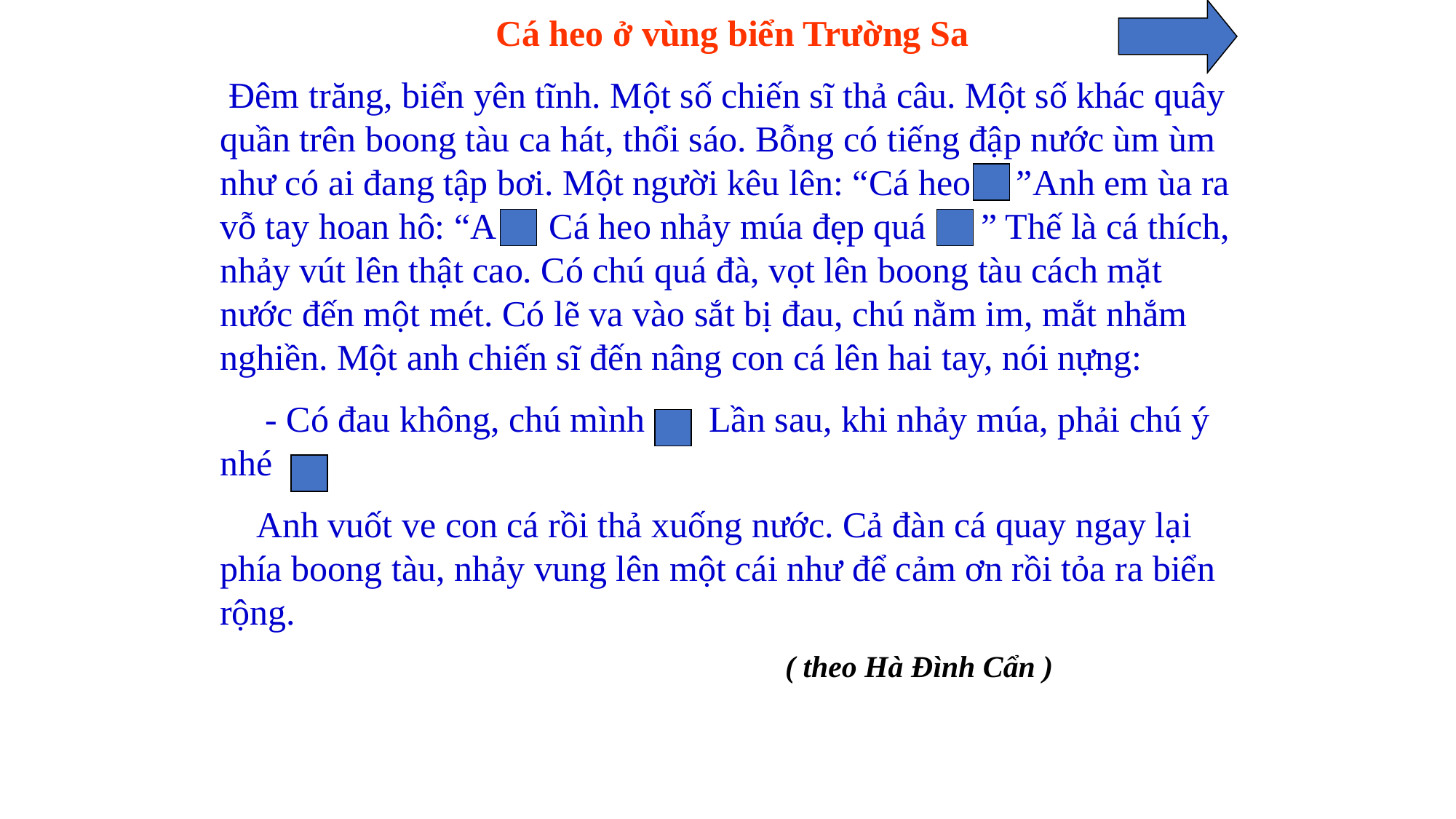

Cá heo ở vùng biển Trường Sa
 Đêm trăng, biển yên tĩnh. Một số chiến sĩ thả câu. Một số khác quây quần trên boong tàu ca hát, thổi sáo. Bỗng có tiếng đập nước ùm ùm như có ai đang tập bơi. Một người kêu lên: “Cá heo     ”Anh em ùa ra vỗ tay hoan hô: “A      Cá heo nhảy múa đẹp quá      ” Thế là cá thích, nhảy vút lên thật cao. Có chú quá đà, vọt lên boong tàu cách mặt nước đến một mét. Có lẽ va vào sắt bị đau, chú nằm im, mắt nhắm nghiền. Một anh chiến sĩ đến nâng con cá lên hai tay, nói nựng:
     - Có đau không, chú mình       Lần sau, khi nhảy múa, phải chú ý nhé
    Anh vuốt ve con cá rồi thả xuống nước. Cả đàn cá quay ngay lại phía boong tàu, nhảy vung lên một cái như để cảm ơn rồi tỏa ra biển rộng.
                                                                          ( theo Hà Đình Cẩn )